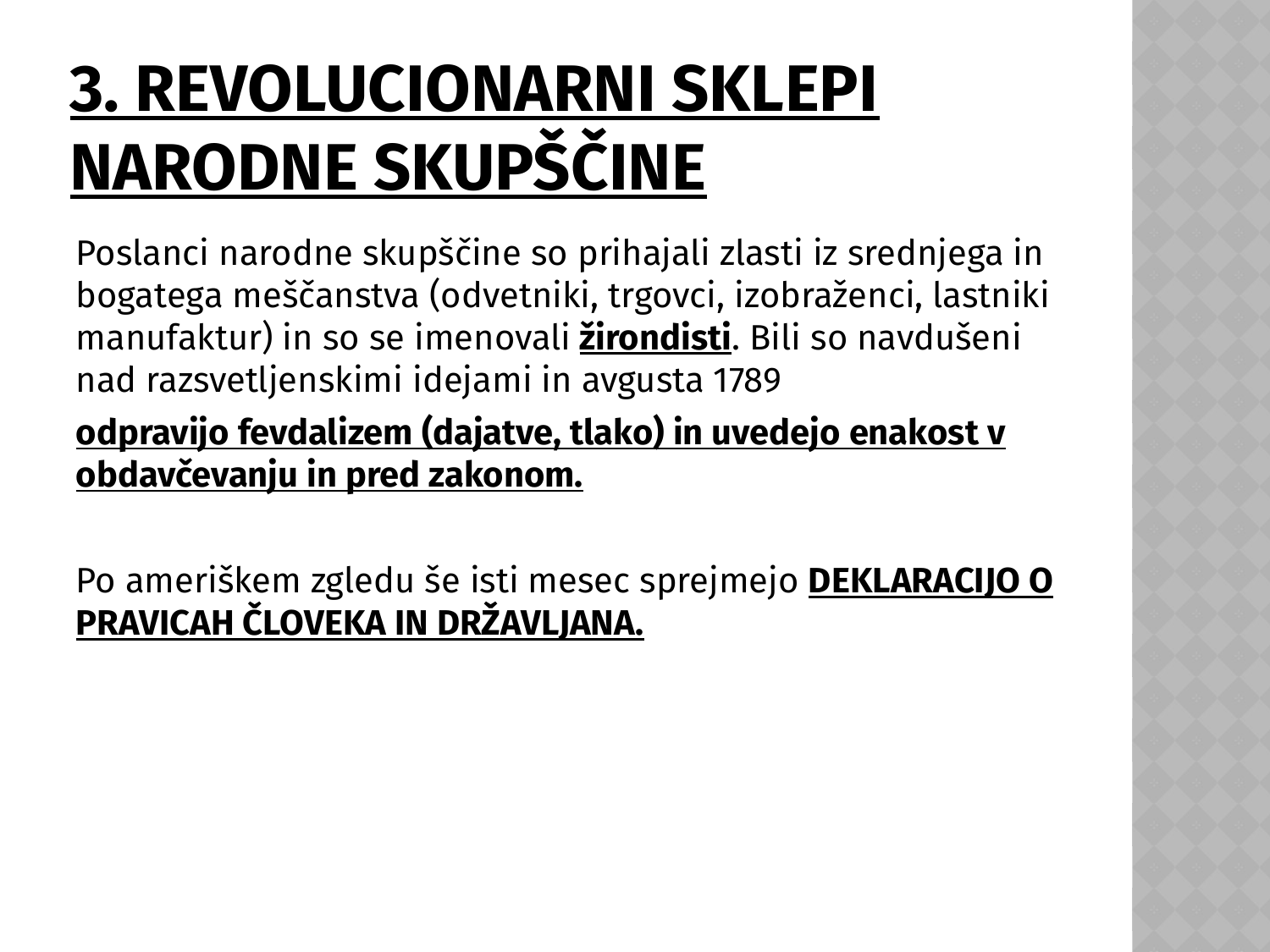

# 3. Revolucionarni sklepi narodne skupščine
Poslanci narodne skupščine so prihajali zlasti iz srednjega in bogatega meščanstva (odvetniki, trgovci, izobraženci, lastniki manufaktur) in so se imenovali žirondisti. Bili so navdušeni nad razsvetljenskimi idejami in avgusta 1789
odpravijo fevdalizem (dajatve, tlako) in uvedejo enakost v obdavčevanju in pred zakonom.

Po ameriškem zgledu še isti mesec sprejmejo DEKLARACIJO O PRAVICAH ČLOVEKA IN DRŽAVLJANA.